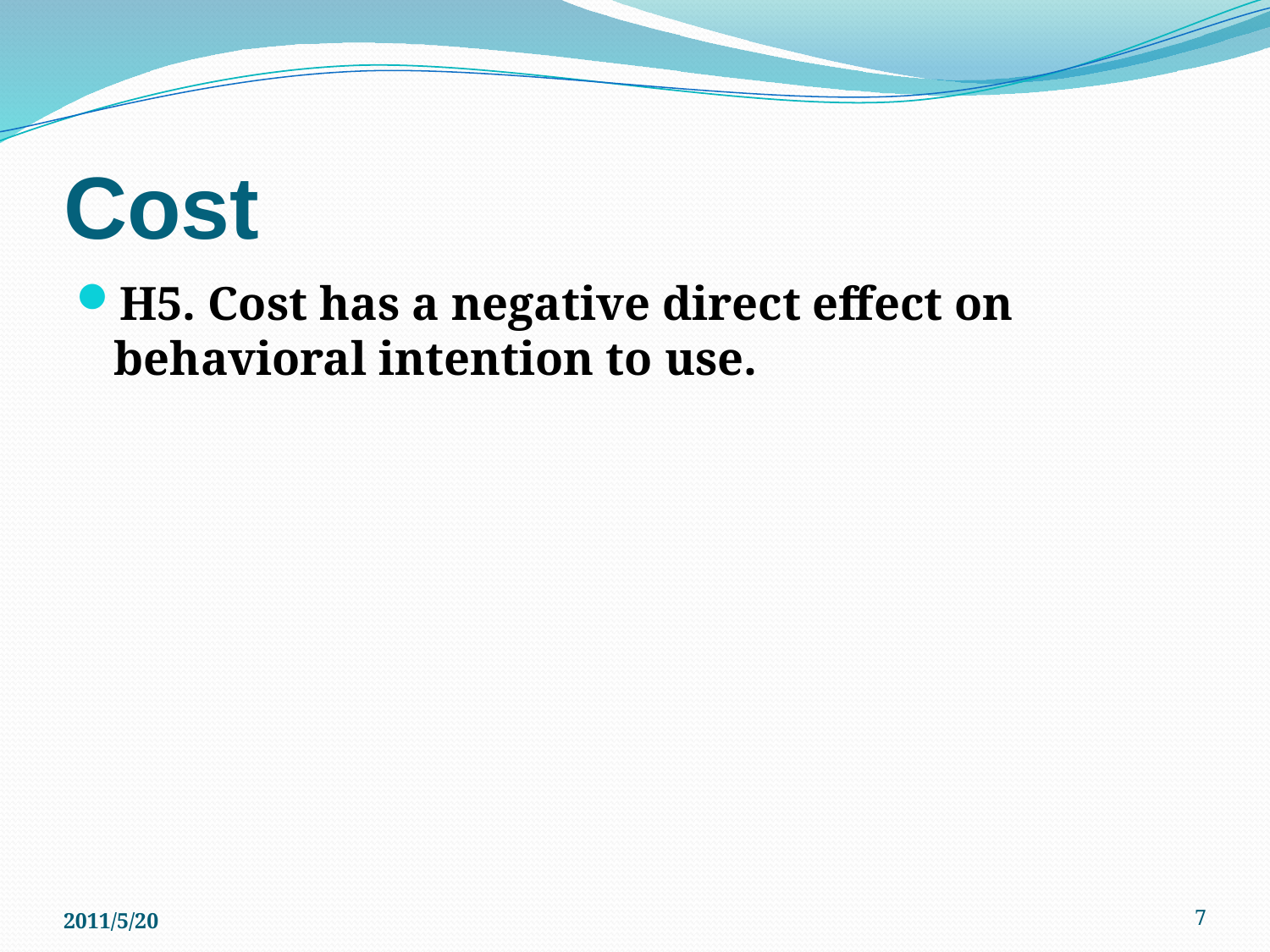

# Cost
H5. Cost has a negative direct effect on 	behavioral intention to use.
2011/5/20
7